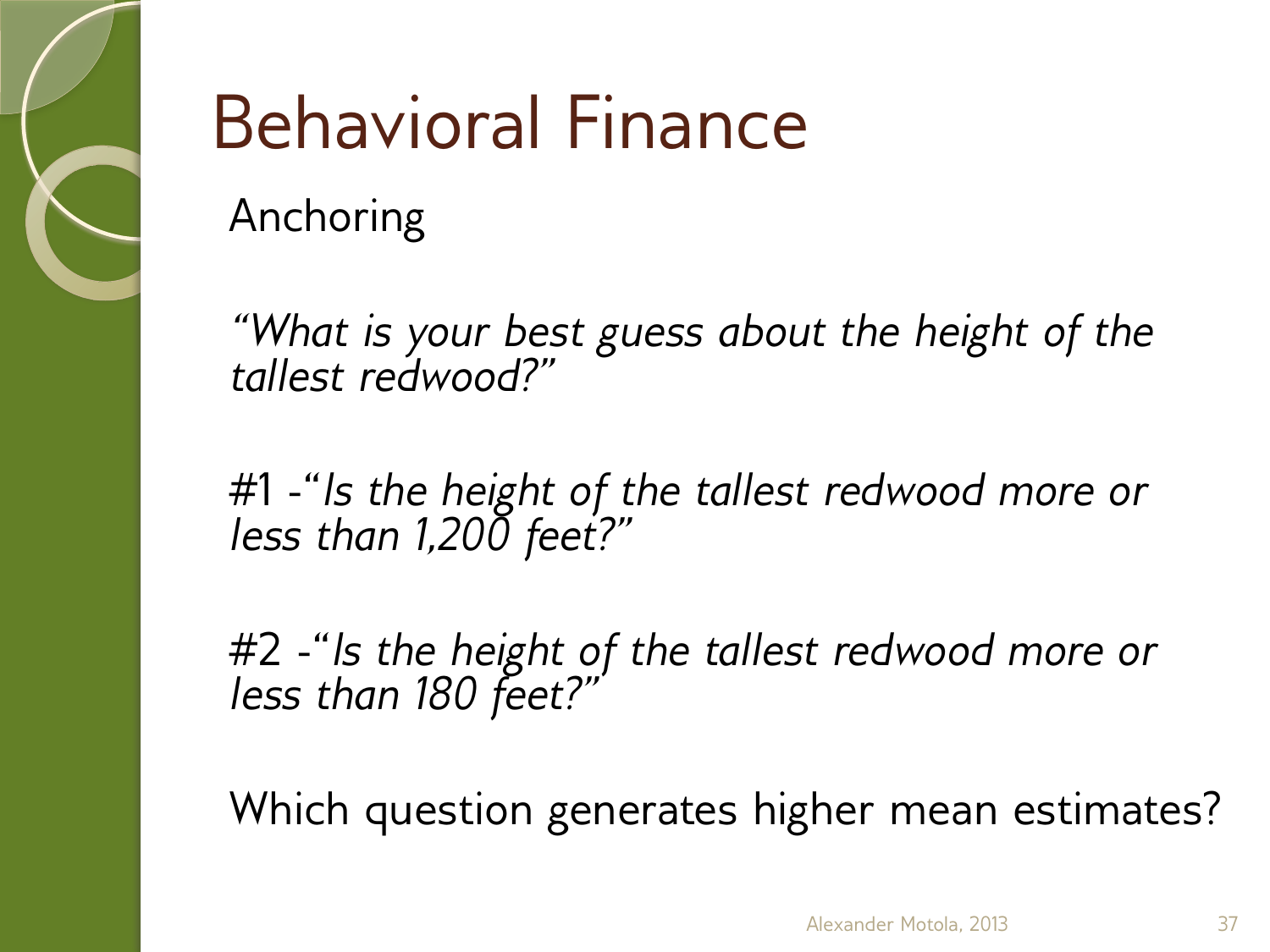

# Behavioral Finance
Anchoring

“What is your best guess about the height of the tallest redwood?”

#1 -“Is the height of the tallest redwood more or less than 1,200 feet?”

#2 -“Is the height of the tallest redwood more or less than 180 feet?”

Which question generates higher mean estimates?

Alexander Motola, 2013
37